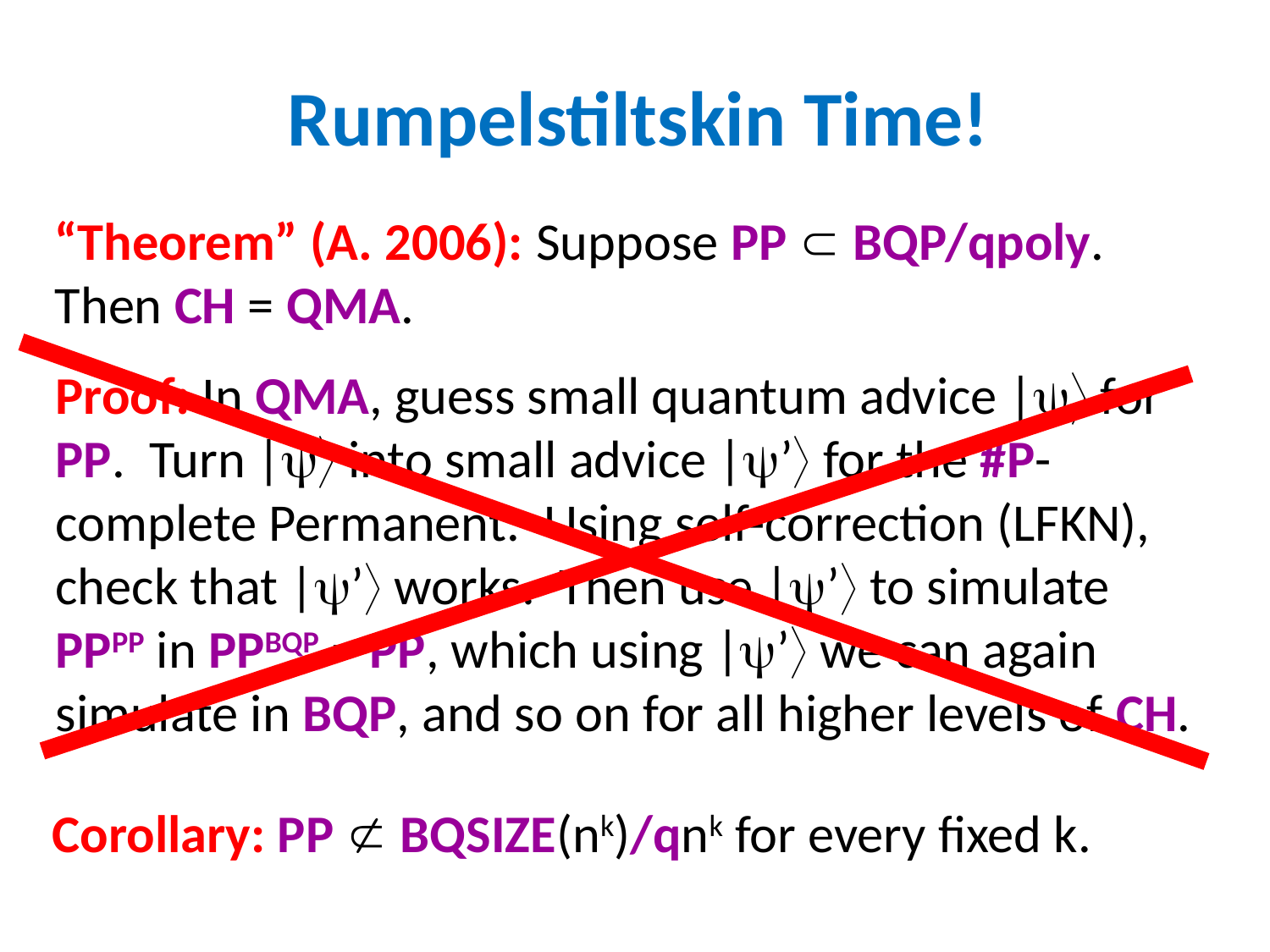

Rumpelstiltskin Time!
“Theorem” (A. 2006): Suppose PP ⊂ BQP/qpoly.  Then CH = QMA.
Proof: In QMA, guess small quantum advice |ψ〉 for PP.  Turn |ψ〉 into small advice |ψ’〉 for the #P-complete Permanent.  Using self-correction (LFKN), check that |ψ’〉 works.  Then use |ψ’〉 to simulate PPPP in PPBQP = PP, which using |ψ’〉 we can again simulate in BQP, and so on for all higher levels of CH.
Corollary: PP ⊄ BQSIZE(nk)/qnk for every fixed k.